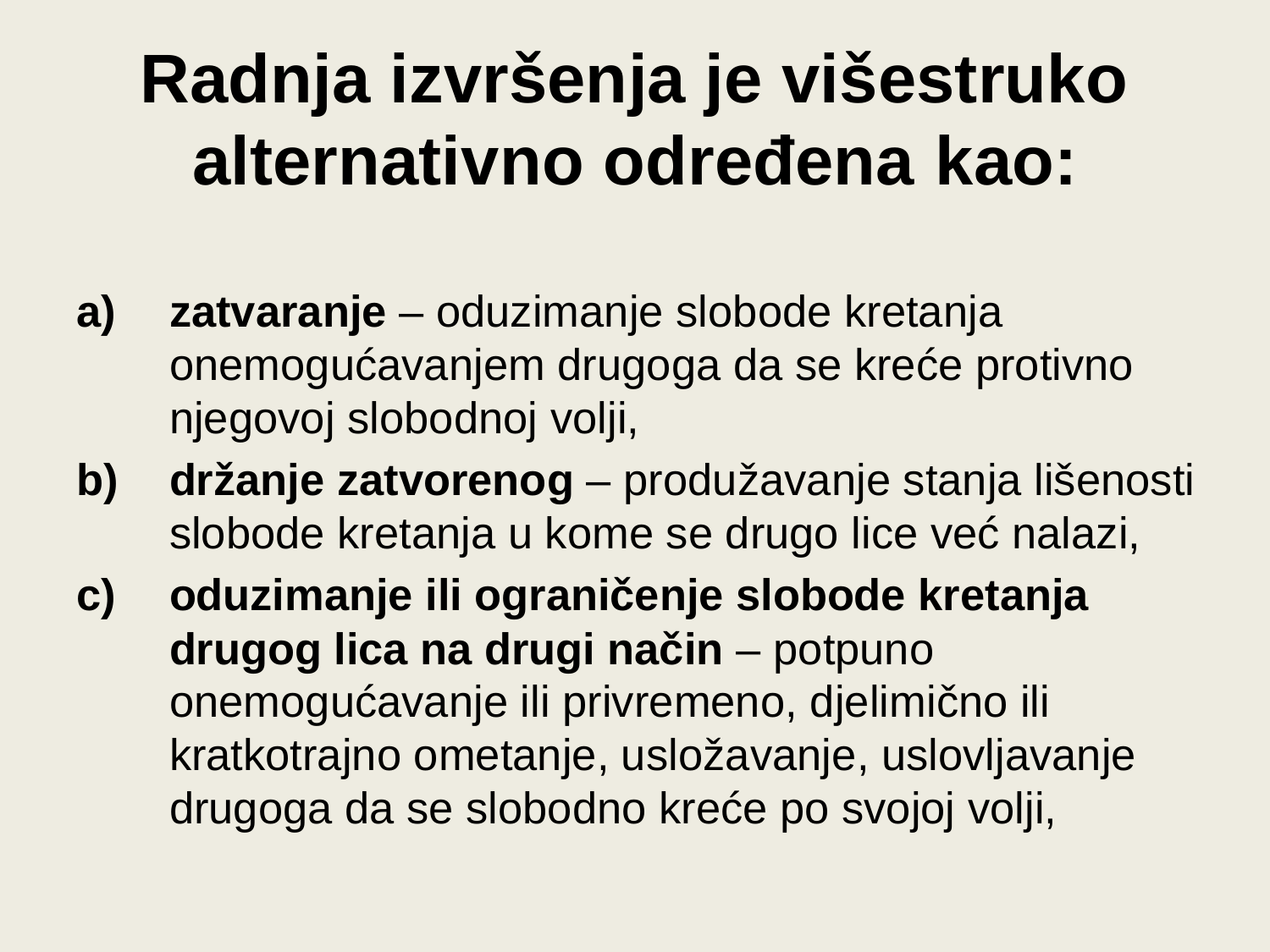

# Radnja izvršenja je višestruko alternativno određena kao:
zatvaranje – oduzimanje slobode kretanja onemogućavanjem drugoga da se kreće protivno njegovoj slobodnoj volji,
držanje zatvorenog – produžavanje stanja lišenosti slobode kretanja u kome se drugo lice već nalazi,
oduzimanje ili ograničenje slobode kretanja drugog lica na drugi način – potpuno onemogućavanje ili privremeno, djelimično ili kratkotrajno ometanje, usložavanje, uslovljavanje drugoga da se slobodno kreće po svojoj volji,